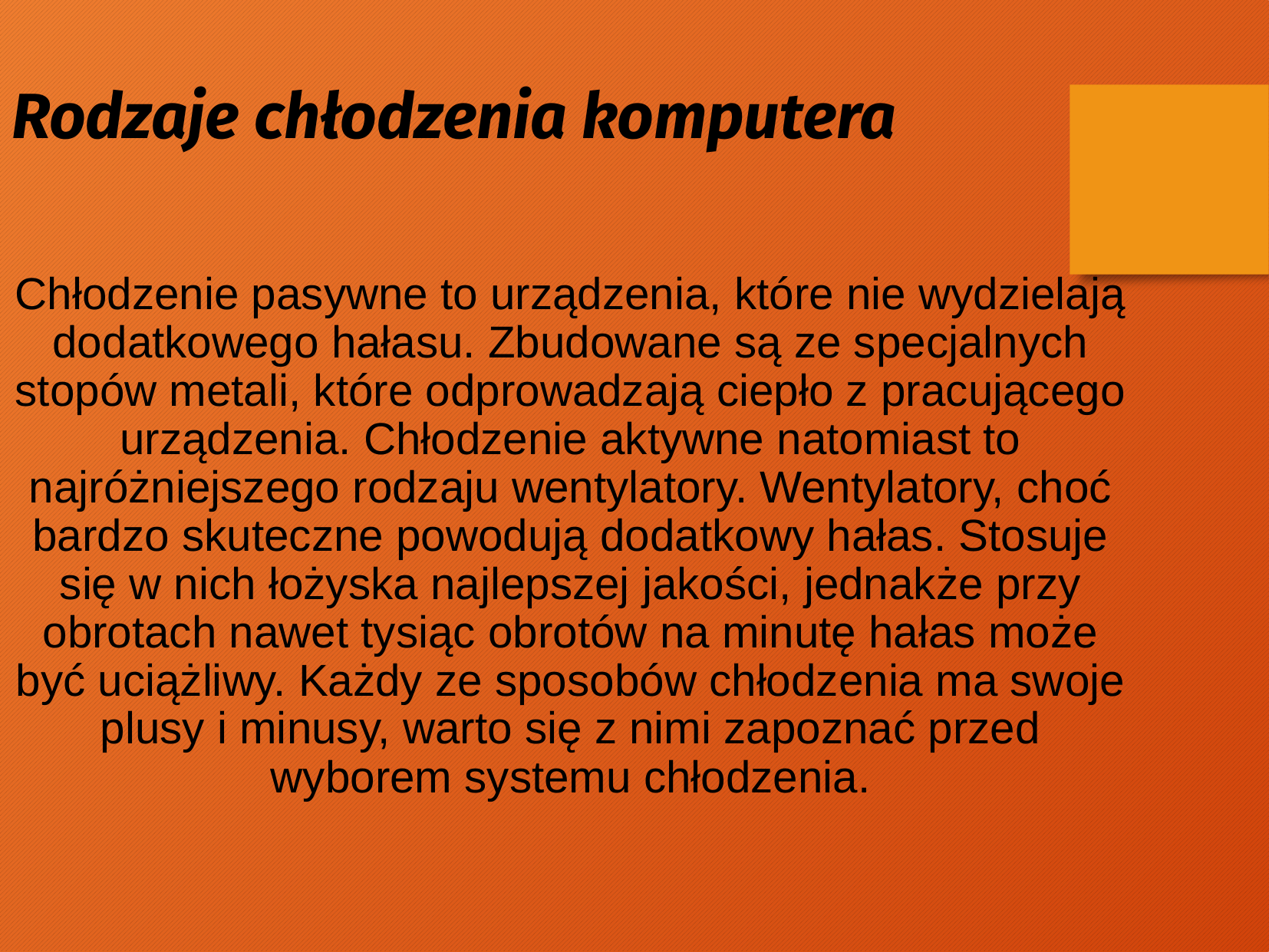

Rodzaje chłodzenia komputera
Chłodzenie pasywne to urządzenia, które nie wydzielają dodatkowego hałasu. Zbudowane są ze specjalnych stopów metali, które odprowadzają ciepło z pracującego urządzenia. Chłodzenie aktywne natomiast to najróżniejszego rodzaju wentylatory. Wentylatory, choć bardzo skuteczne powodują dodatkowy hałas. Stosuje się w nich łożyska najlepszej jakości, jednakże przy obrotach nawet tysiąc obrotów na minutę hałas może być uciążliwy. Każdy ze sposobów chłodzenia ma swoje plusy i minusy, warto się z nimi zapoznać przed wyborem systemu chłodzenia.